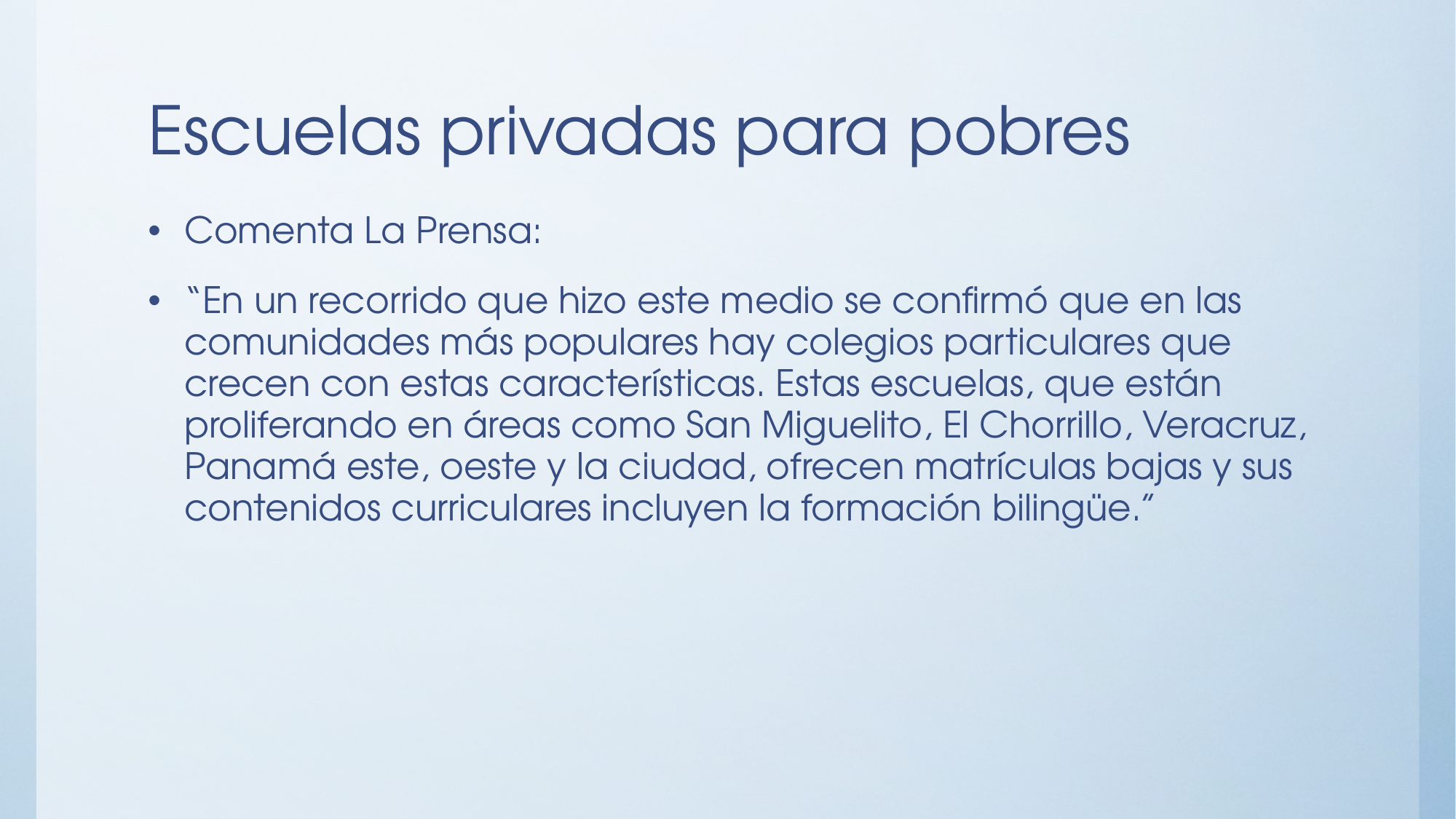

# Escuelas privadas para pobres
Comenta La Prensa:
“En un recorrido que hizo este medio se confirmó que en las comunidades más populares hay colegios particulares que crecen con estas características. Estas escuelas, que están proliferando en áreas como San Miguelito, El Chorrillo, Veracruz, Panamá este, oeste y la ciudad, ofrecen matrículas bajas y sus contenidos curriculares incluyen la formación bilingüe.”